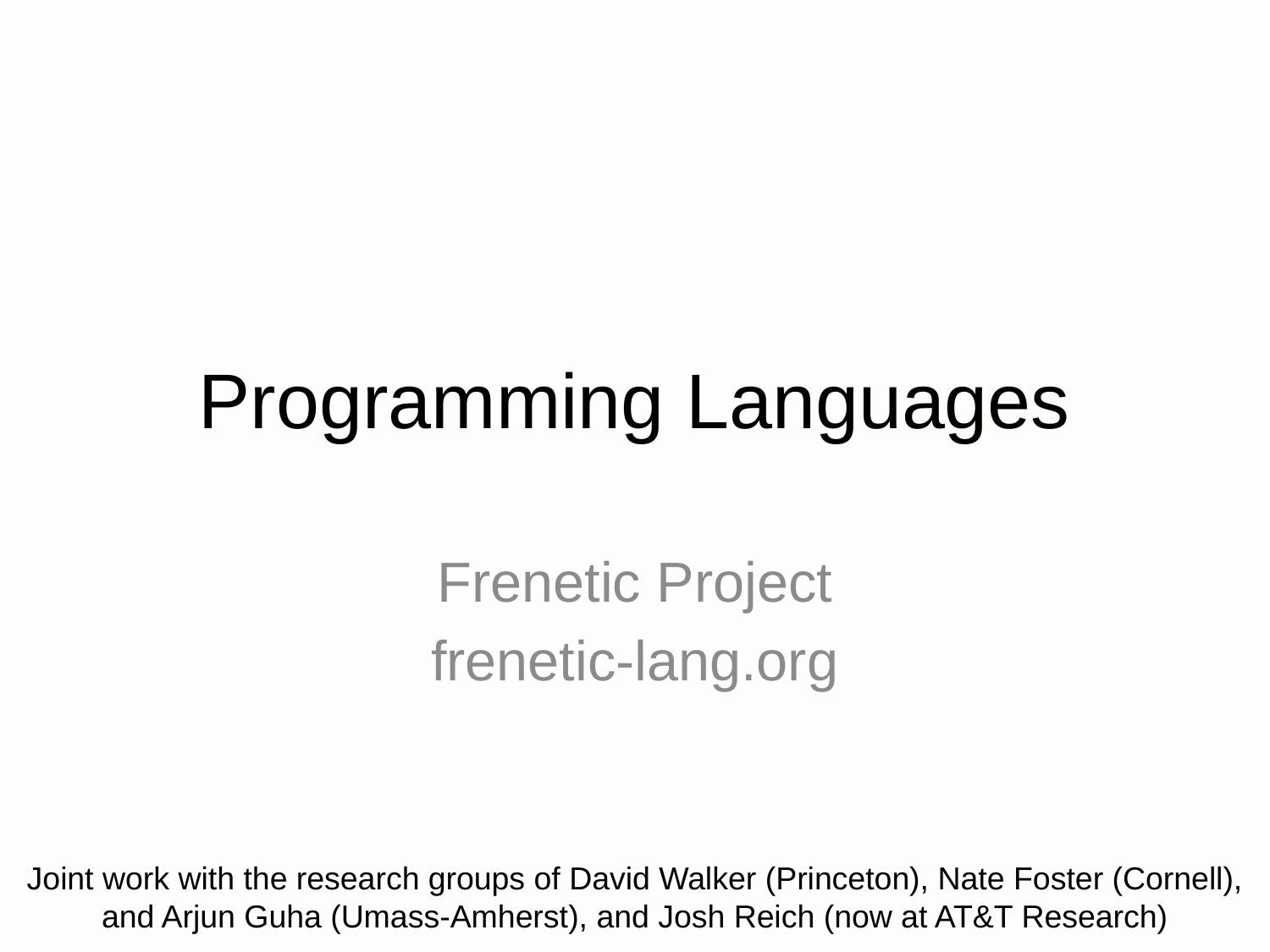

# Programming Languages
Frenetic Project
frenetic-lang.org
Joint work with the research groups of David Walker (Princeton), Nate Foster (Cornell), and Arjun Guha (Umass-Amherst), and Josh Reich (now at AT&T Research)